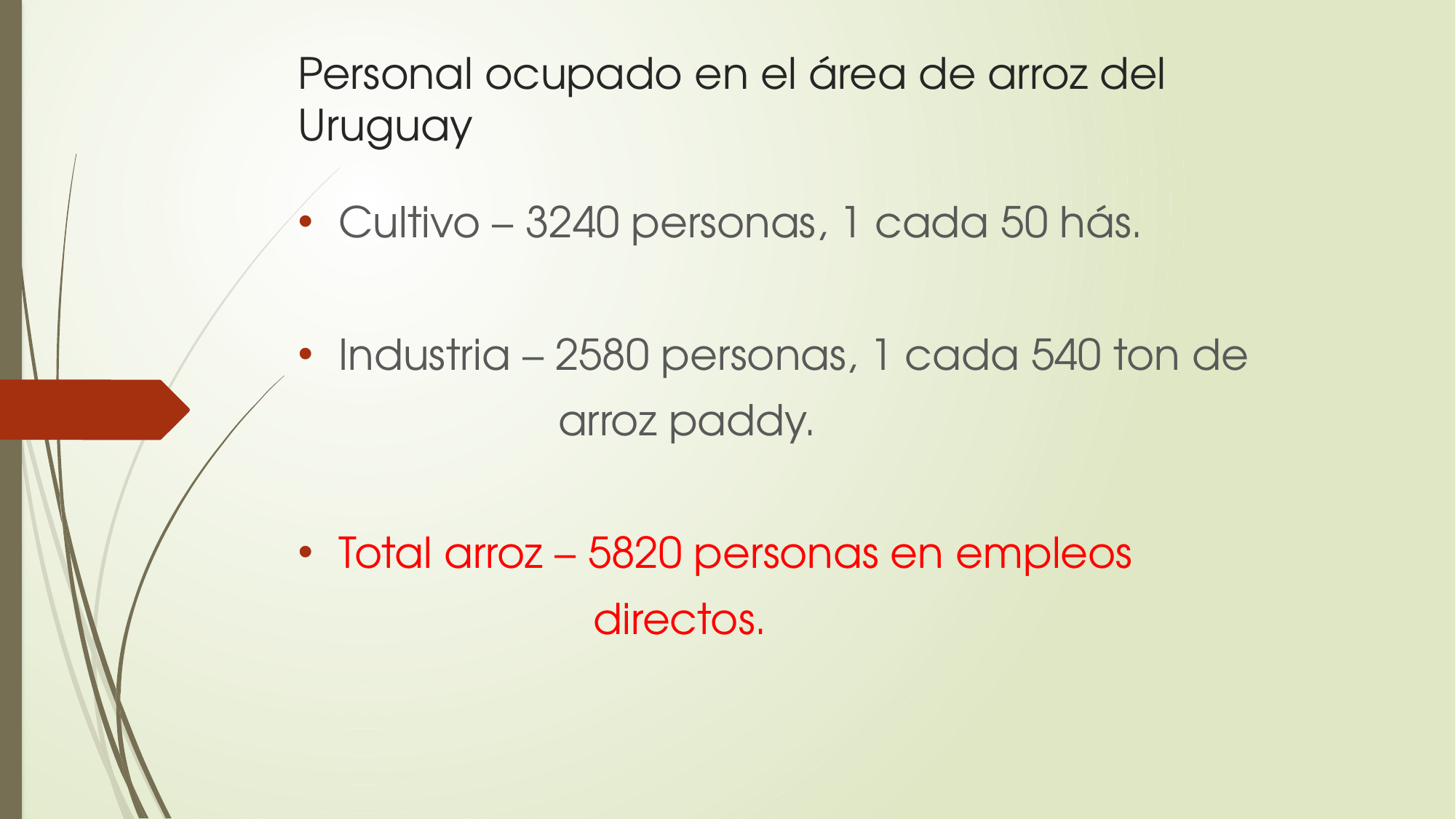

# Personal ocupado en el área de arroz del Uruguay
Cultivo – 3240 personas, 1 cada 50 hás.

Industria – 2580 personas, 1 cada 540 ton de
                      arroz paddy.

Total arroz – 5820 personas en empleos
                         directos.